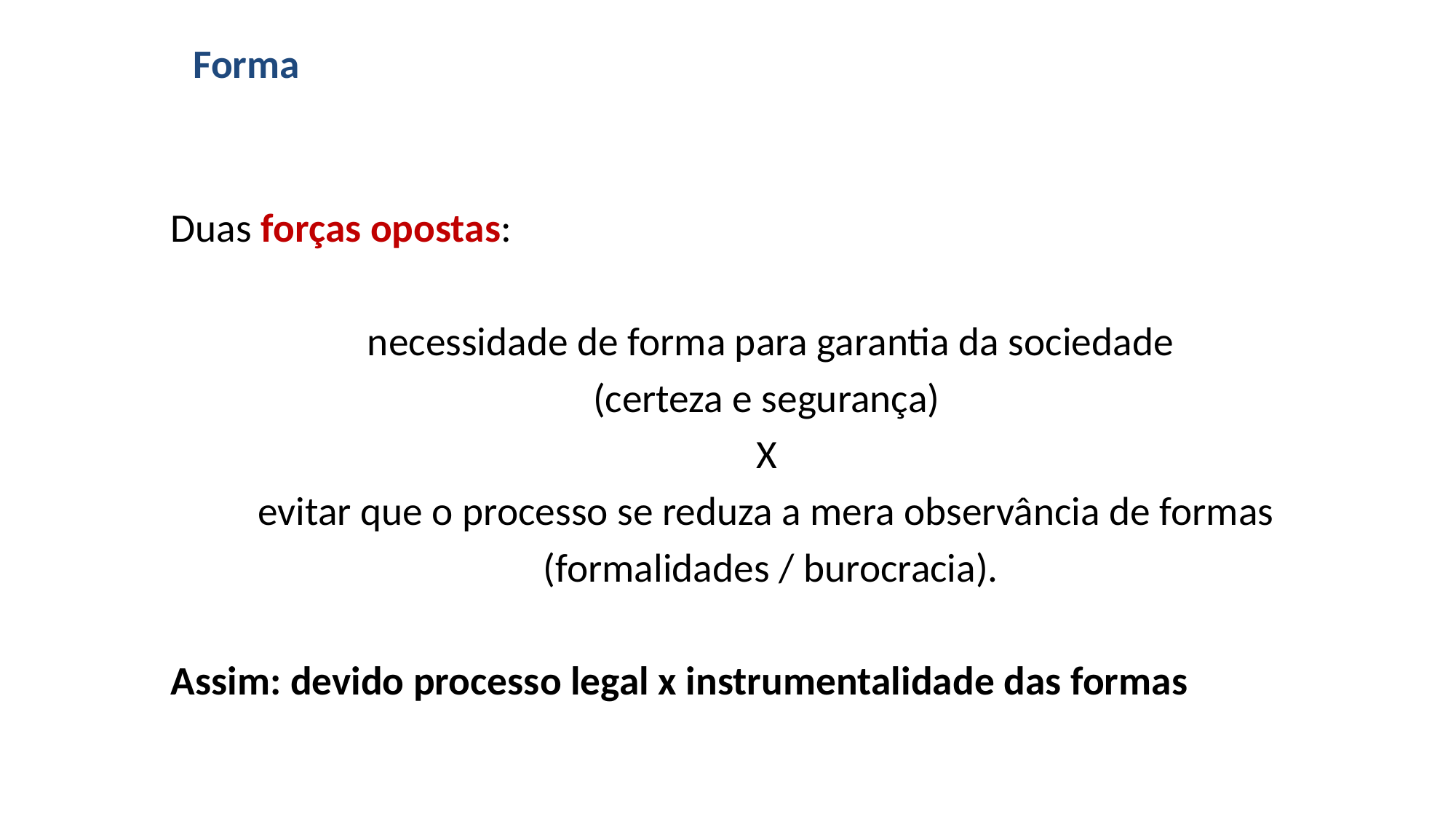

# Forma
Duas forças opostas:

necessidade de forma para garantia da sociedade
(certeza e segurança)
X
evitar que o processo se reduza a mera observância de formas
(formalidades / burocracia).

Assim: devido processo legal x instrumentalidade das formas